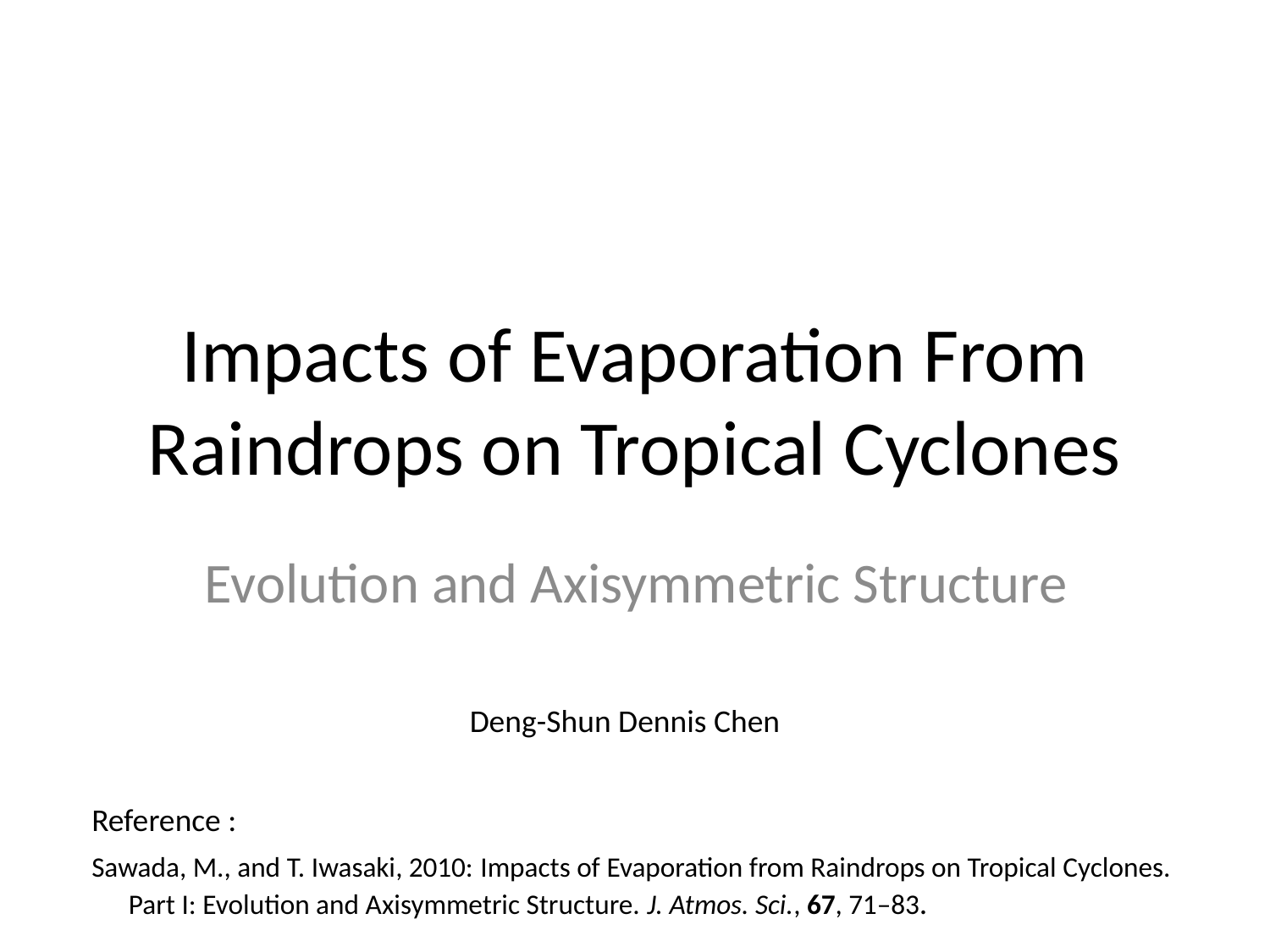

# Impacts of Evaporation From Raindrops on Tropical Cyclones
Evolution and Axisymmetric Structure
Deng-Shun Dennis Chen
Reference :
Sawada, M., and T. Iwasaki, 2010: Impacts of Evaporation from Raindrops on Tropical Cyclones. Part I: Evolution and Axisymmetric Structure. J. Atmos. Sci., 67, 71–83.